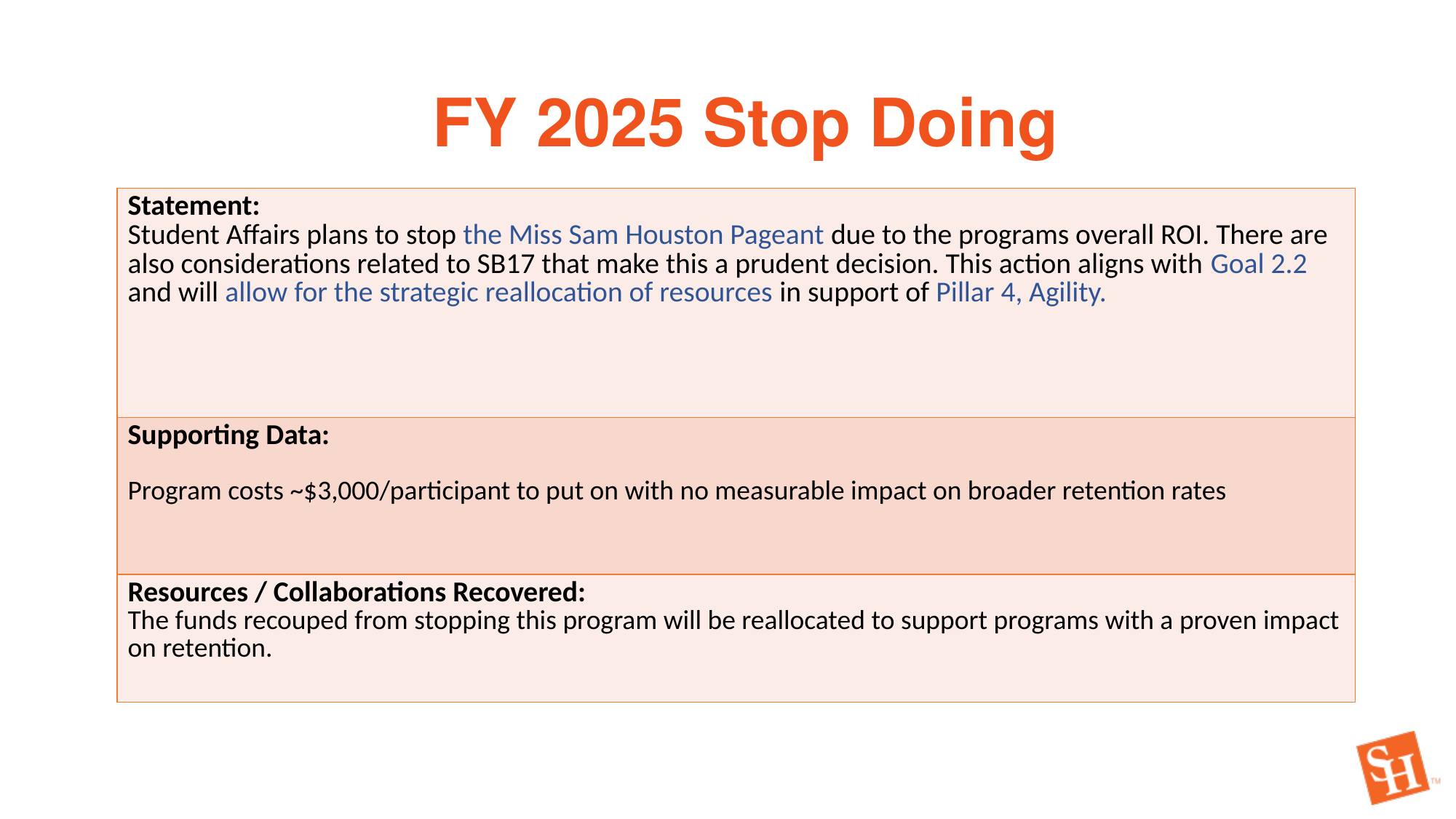

FY 2025 Stop Doing
| Statement: Student Affairs plans to stop the Miss Sam Houston Pageant due to the programs overall ROI. There are also considerations related to SB17 that make this a prudent decision. This action aligns with Goal 2.2 and will allow for the strategic reallocation of resources in support of Pillar 4, Agility. |
| --- |
| Supporting Data: Program costs ~$3,000/participant to put on with no measurable impact on broader retention rates |
| Resources / Collaborations Recovered: The funds recouped from stopping this program will be reallocated to support programs with a proven impact on retention. |